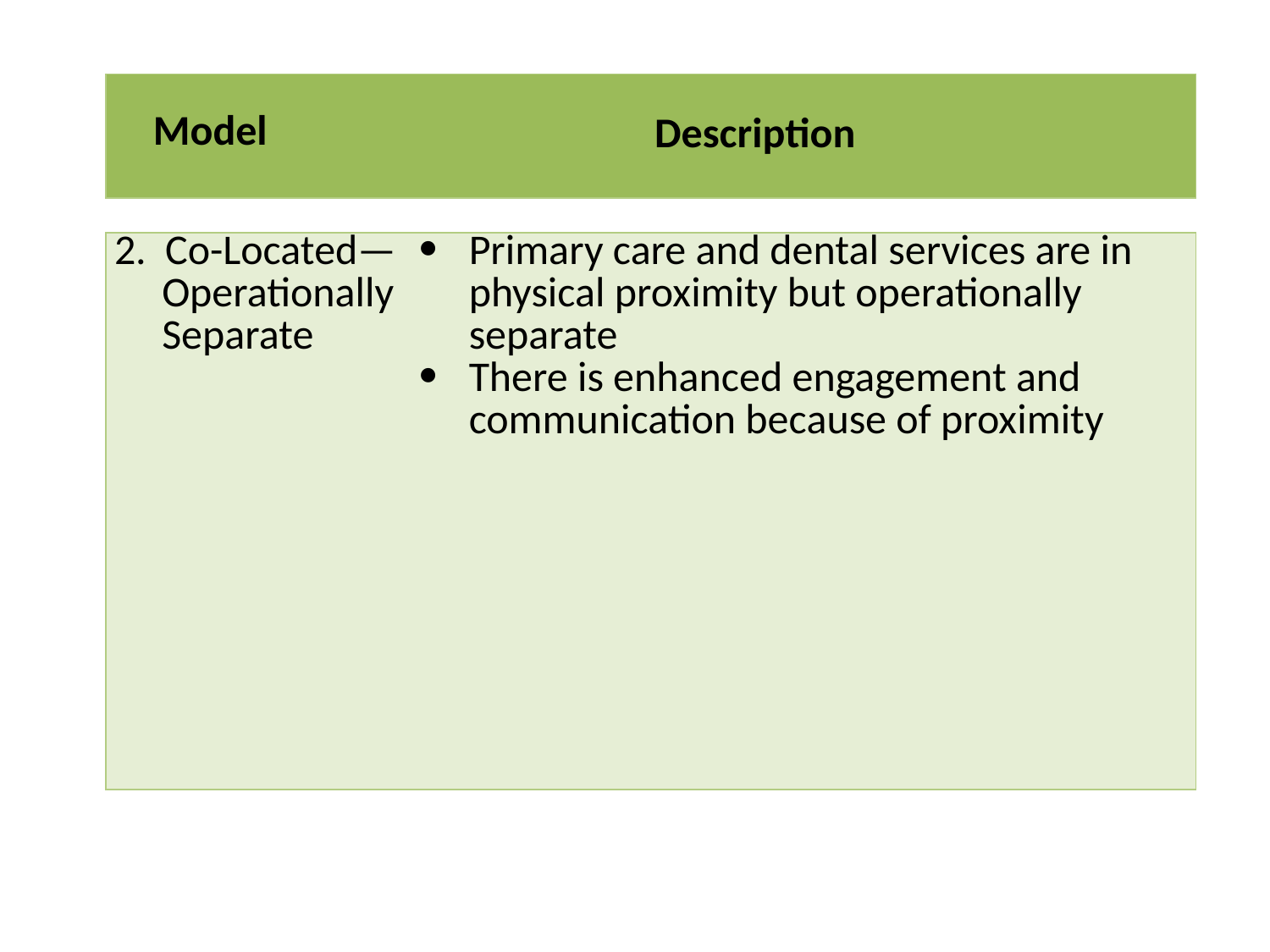

| Model | Description |
| --- | --- |
| 2. Co-Located—Operationally Separate | Primary care and dental services are in physical proximity but operationally separate There is enhanced engagement and communication because of proximity |
| --- | --- |